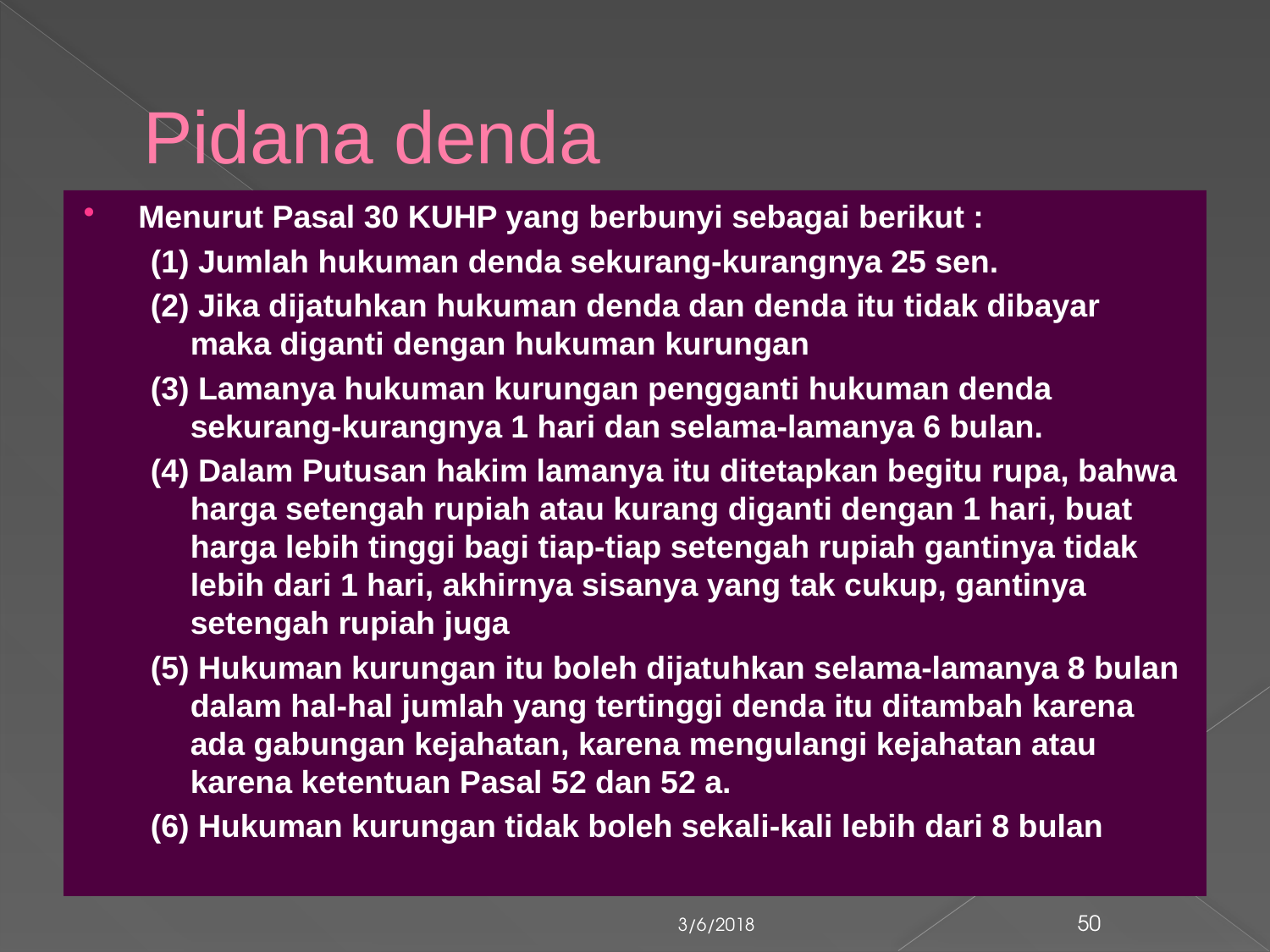

# Pidana denda
Menurut Pasal 30 KUHP yang berbunyi sebagai berikut :
(1) Jumlah hukuman denda sekurang-kurangnya 25 sen.
(2) Jika dijatuhkan hukuman denda dan denda itu tidak dibayar  maka diganti dengan hukuman kurungan
(3) Lamanya hukuman kurungan pengganti hukuman denda sekurang-kurangnya 1 hari dan selama-lamanya 6 bulan.
(4) Dalam Putusan hakim lamanya itu ditetapkan begitu rupa, bahwa harga setengah rupiah atau kurang diganti dengan 1 hari, buat harga lebih tinggi bagi tiap-tiap setengah rupiah gantinya tidak lebih dari 1 hari, akhirnya sisanya yang tak cukup, gantinya setengah rupiah juga
(5) Hukuman kurungan itu boleh dijatuhkan selama-lamanya 8 bulan dalam hal-hal jumlah yang tertinggi denda itu ditambah karena ada gabungan kejahatan, karena mengulangi kejahatan atau karena ketentuan Pasal 52 dan 52 a.
(6) Hukuman kurungan tidak boleh sekali-kali lebih dari 8 bulan
3/6/2018
50